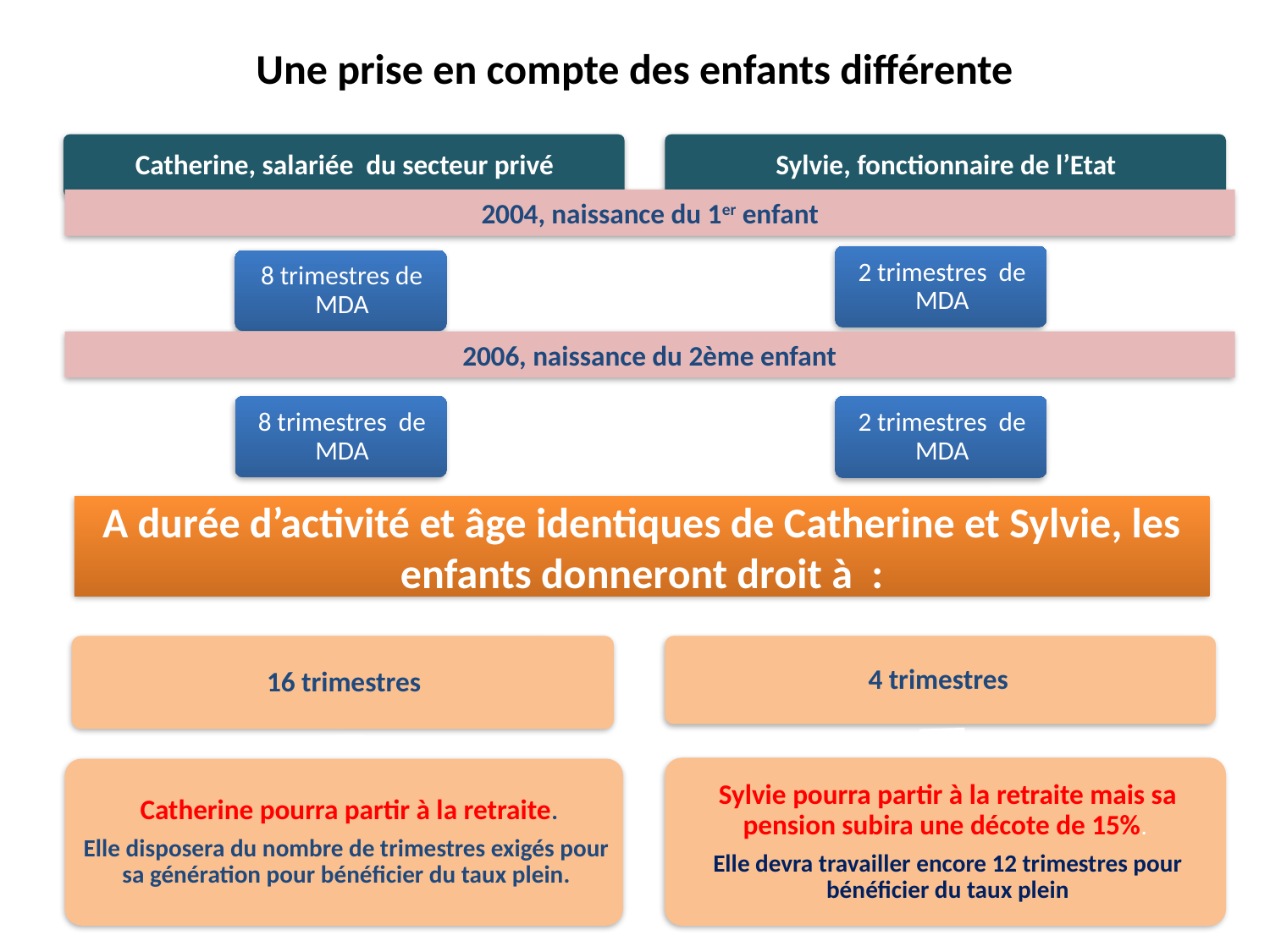

Une prise en compte des enfants différente
Catherine, salariée  du secteur privé
Sylvie, fonctionnaire de l’Etat
2004, naissance du 1er enfant

2 trimestres  de MDA
8 trimestres de MDA
2006, naissance du 2ème enfant

8 trimestres  de MDA
2 trimestres  de MDA
A durée d’activité et âge identiques de Catherine et Sylvie, les enfants donneront droit à  :

16 trimestres
4 trimestres

Sylvie pourra partir à la retraite mais sa pension subira une décote de 15%.
Elle devra travailler encore 12 trimestres pour bénéficier du taux plein
 Catherine pourra partir à la retraite.
Elle disposera du nombre de trimestres exigés pour sa génération pour bénéficier du taux plein.